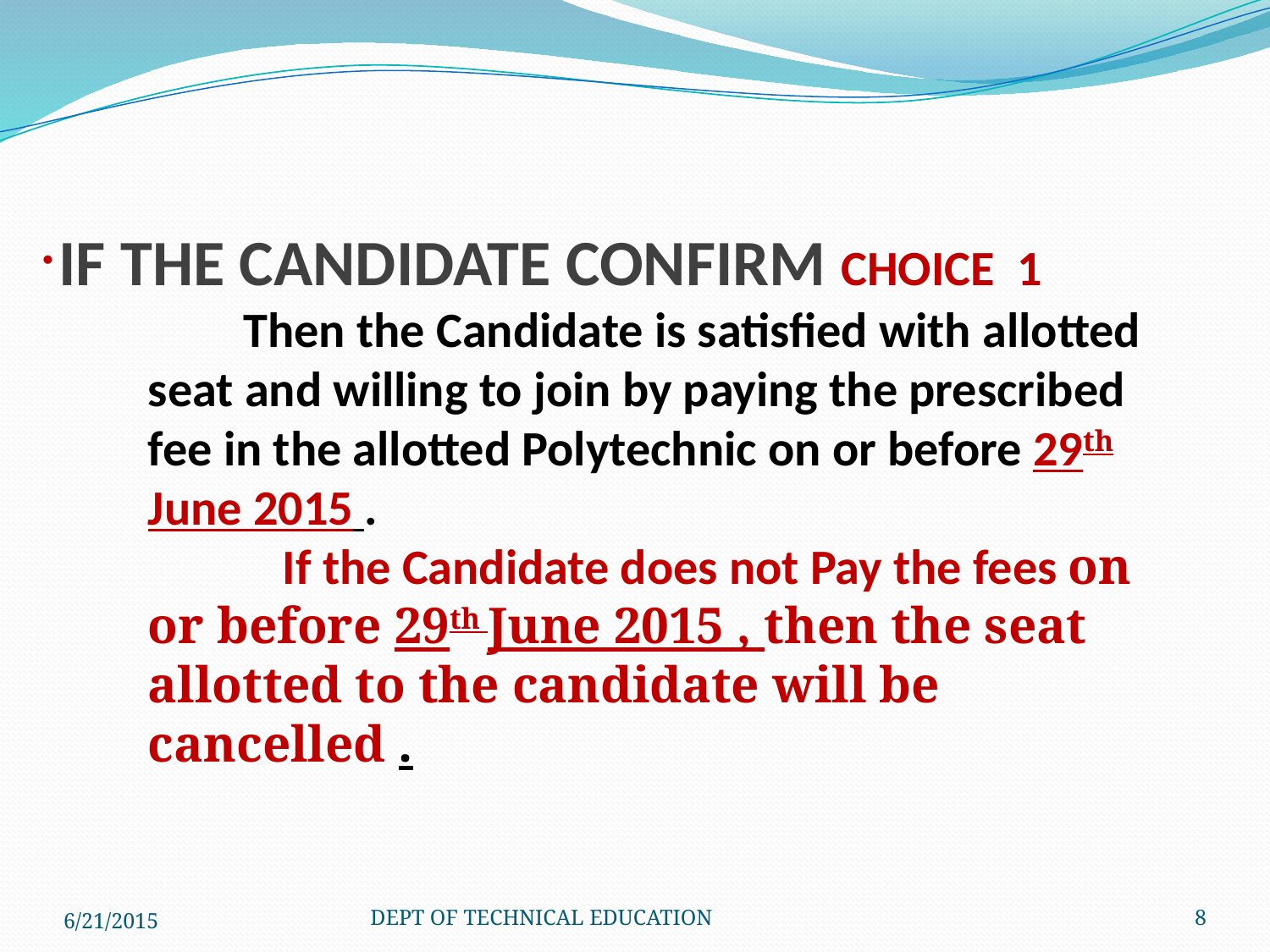

IF THE CANDIDATE CONFIRM CHOICE  1
           Then the Candidate is satisfied with allotted seat and willing to join by paying the prescribed fee in the allotted Polytechnic on or before 29th June 2015 .
            If the Candidate does not Pay the fees on or before 29th June 2015 , then the seat allotted to the candidate will be cancelled .
6/21/2015
DEPT OF TECHNICAL EDUCATION
8